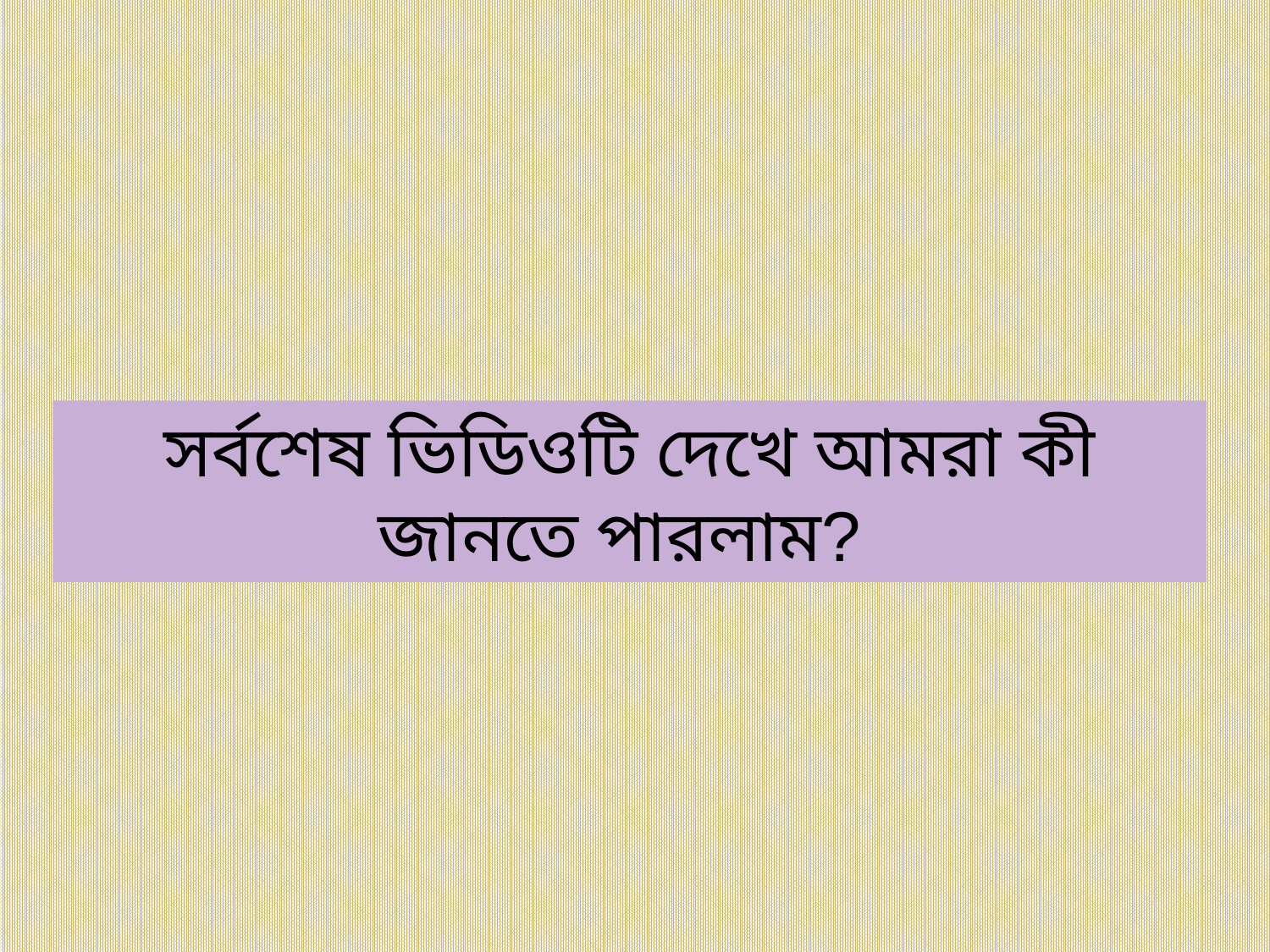

সর্বশেষ ভিডিওটি দেখে আমরা কী জানতে পারলাম?